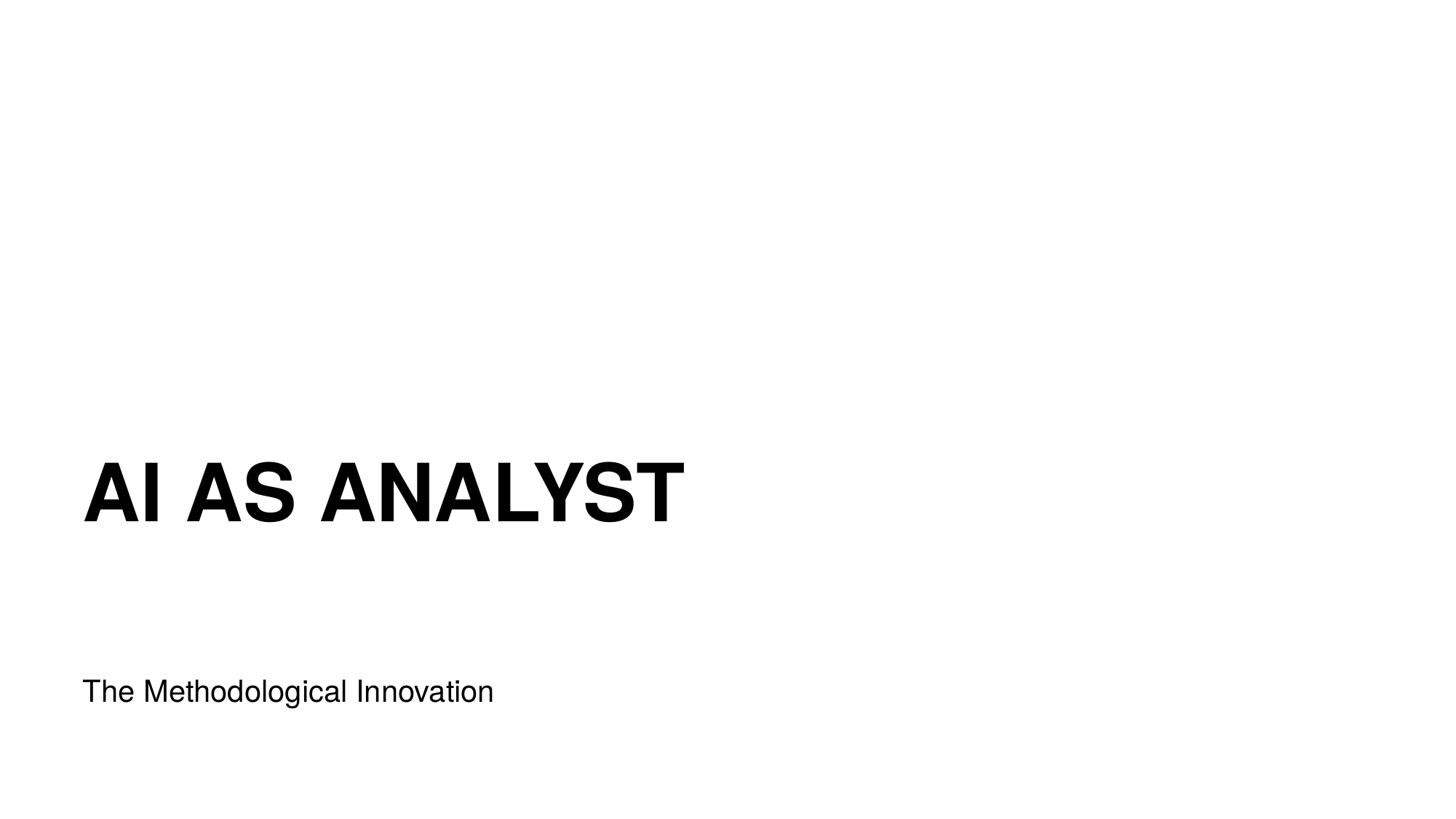

# AI as analyst
The Methodological Innovation